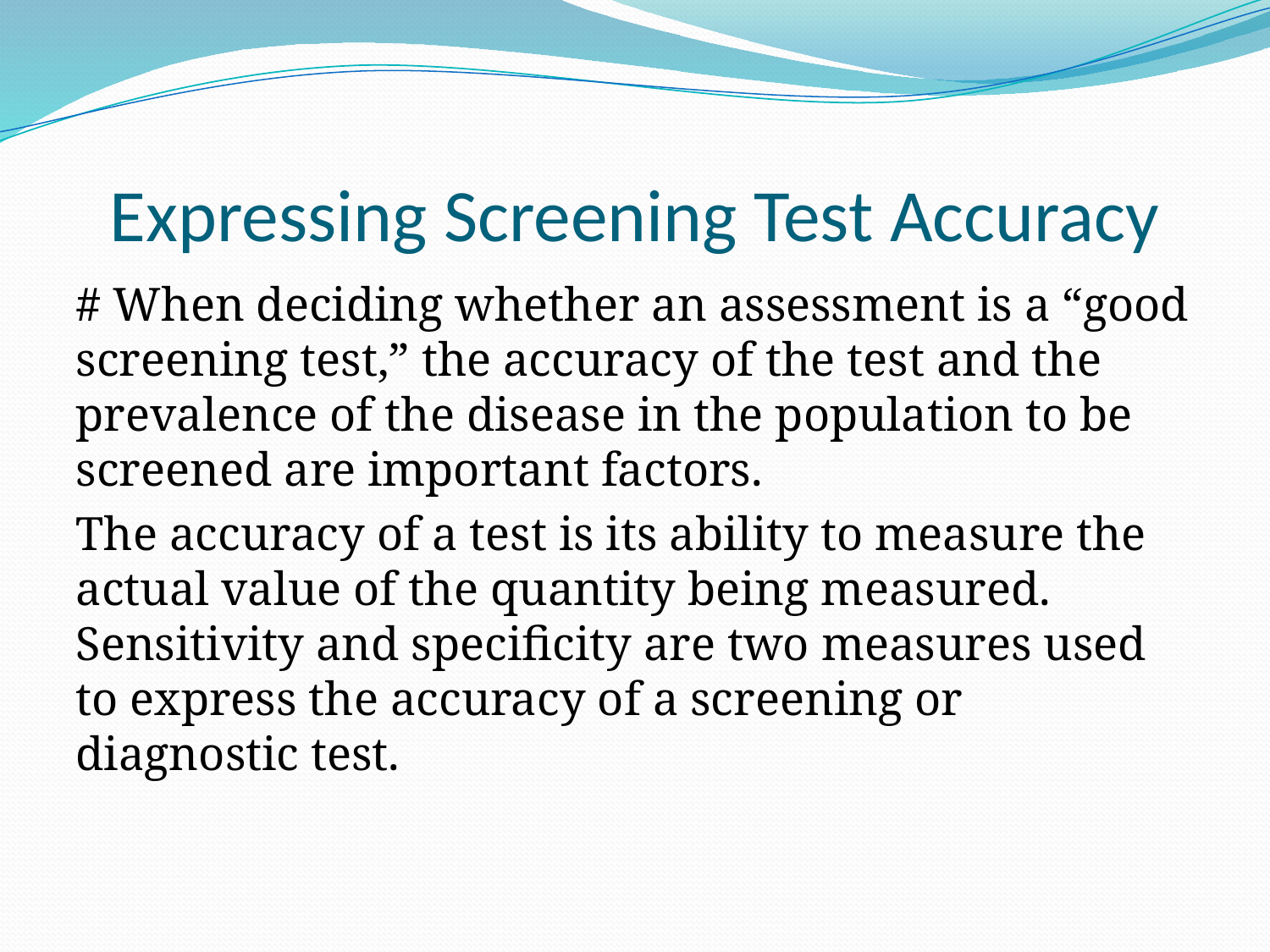

# Expressing Screening Test Accuracy
# When deciding whether an assessment is a “good screening test,” the accuracy of the test and the prevalence of the disease in the population to be screened are important factors.
The accuracy of a test is its ability to measure the actual value of the quantity being measured. Sensitivity and specificity are two measures used to express the accuracy of a screening or diagnostic test.